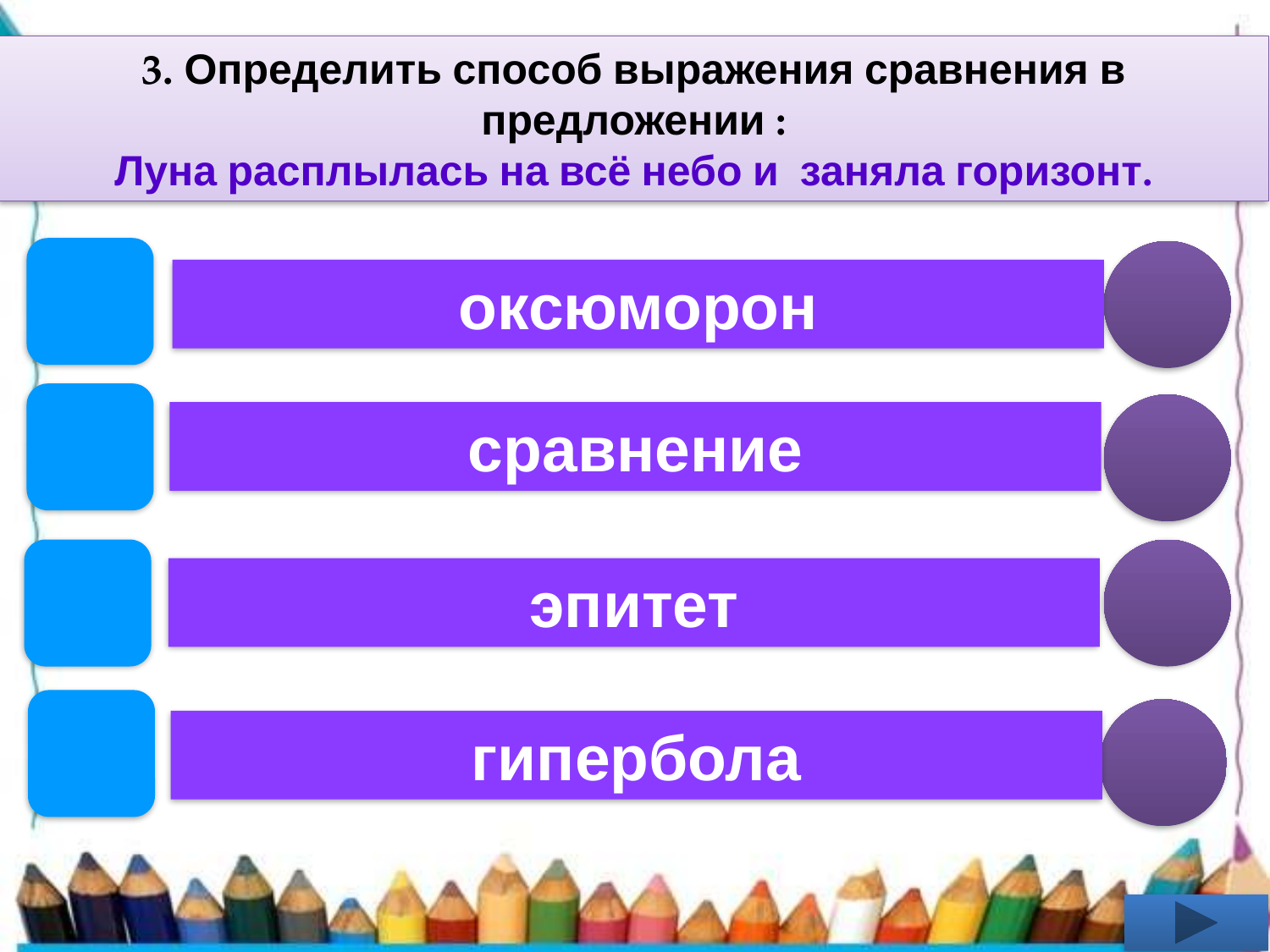

3. Определить способ выражения сравнения в предложении :
Луна расплылась на всё небо и  заняла горизонт.

оксюморон

сравнение

эпитет

гипербола